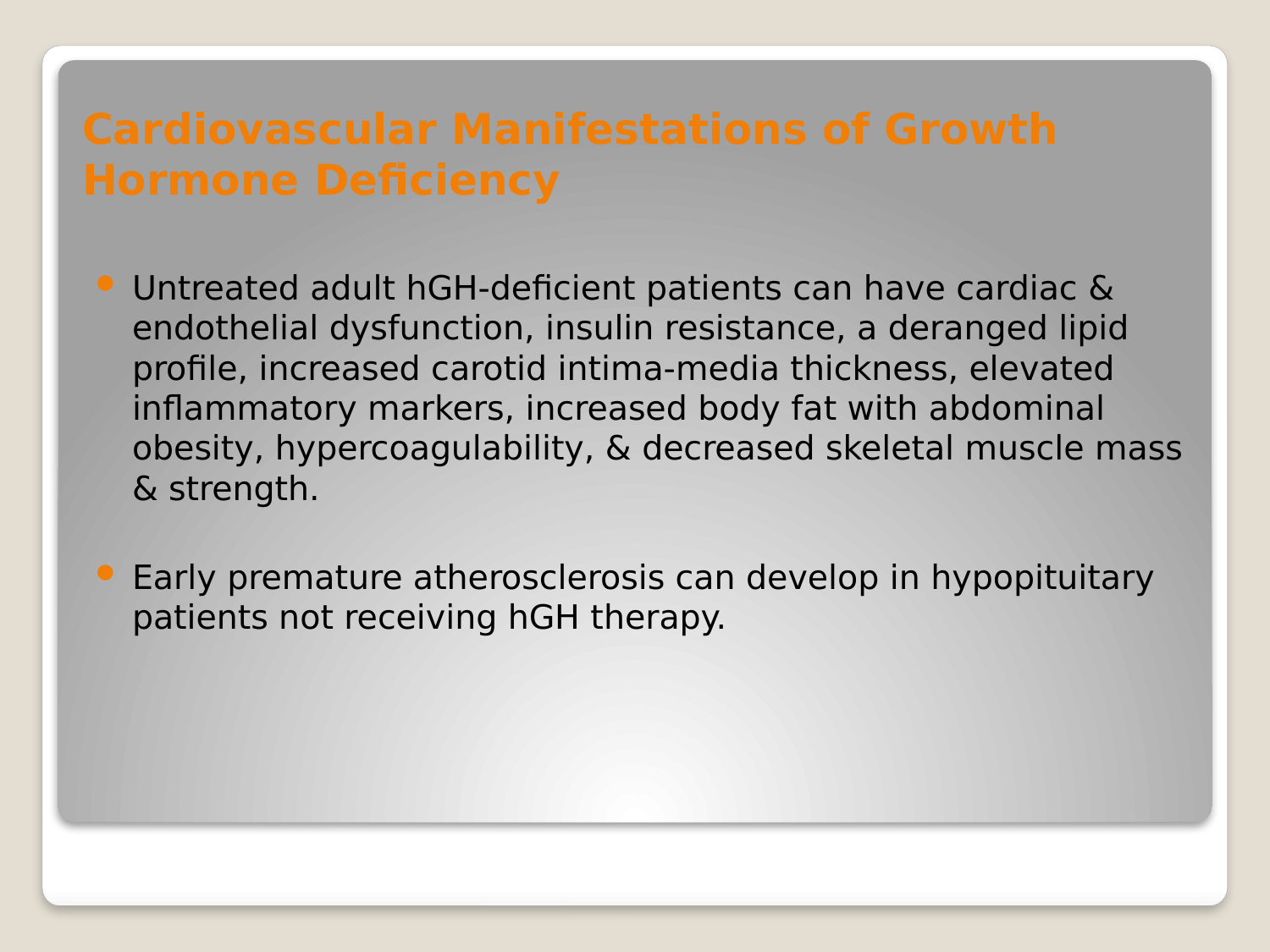

# Cardiovascular Manifestations of Growth Hormone Deficiency
Untreated adult hGH-deficient patients can have cardiac & endothelial dysfunction, insulin resistance, a deranged lipid profile, increased carotid intima-media thickness, elevated inflammatory markers, increased body fat with abdominal obesity, hypercoagulability, & decreased skeletal muscle mass & strength.

Early premature atherosclerosis can develop in hypopituitary patients not receiving hGH therapy.